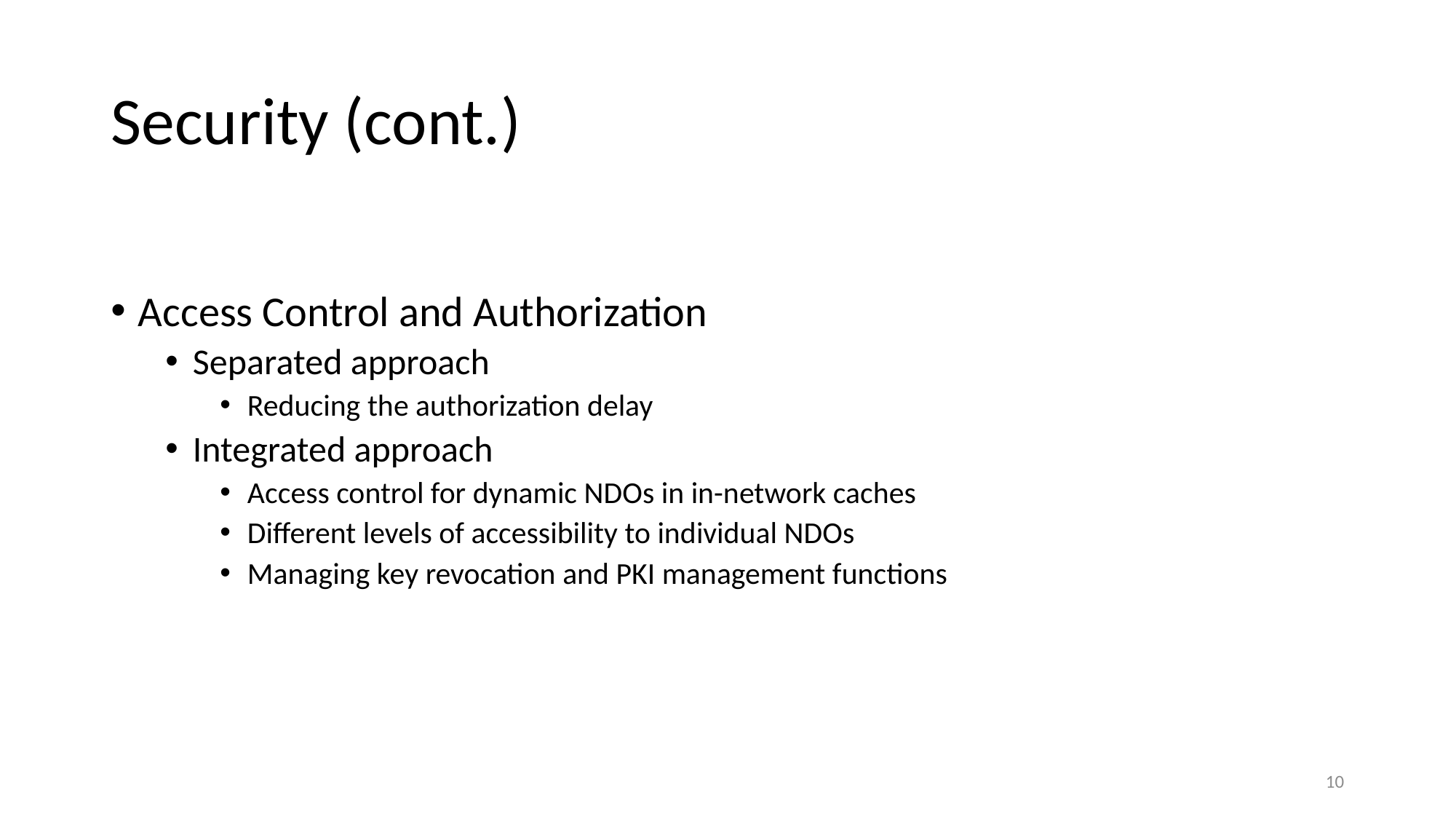

# Security (cont.)

Access Control and Authorization
Separated approach
Reducing the authorization delay
Integrated approach
Access control for dynamic NDOs in in-network caches
Different levels of accessibility to individual NDOs
Managing key revocation and PKI management functions

10